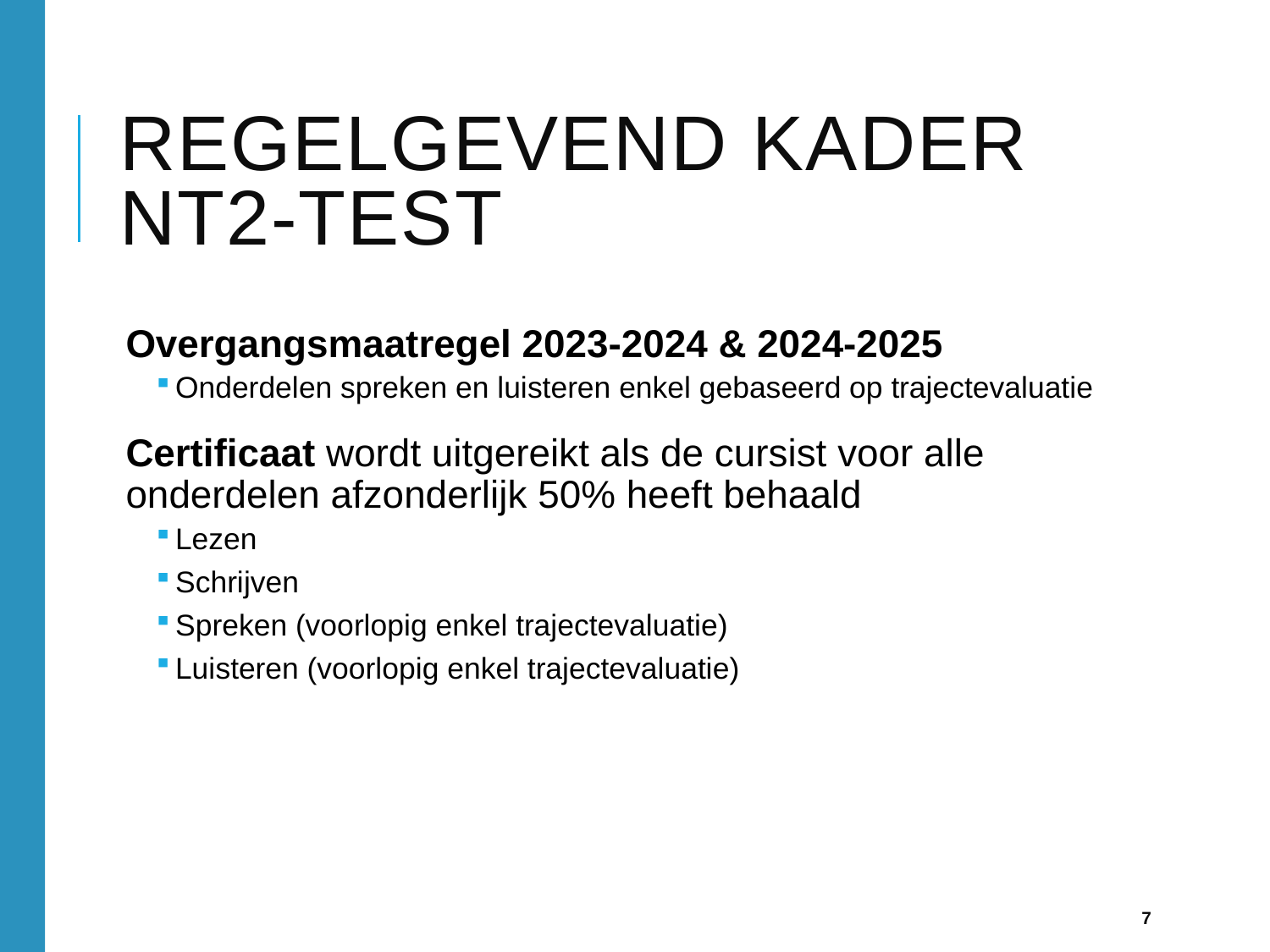

# Regelgevend kader NT2-test
Overgangsmaatregel 2023-2024 & 2024-2025
Onderdelen spreken en luisteren enkel gebaseerd op trajectevaluatie
Certificaat wordt uitgereikt als de cursist voor alle onderdelen afzonderlijk 50% heeft behaald
Lezen
Schrijven
Spreken (voorlopig enkel trajectevaluatie)
Luisteren (voorlopig enkel trajectevaluatie)

7